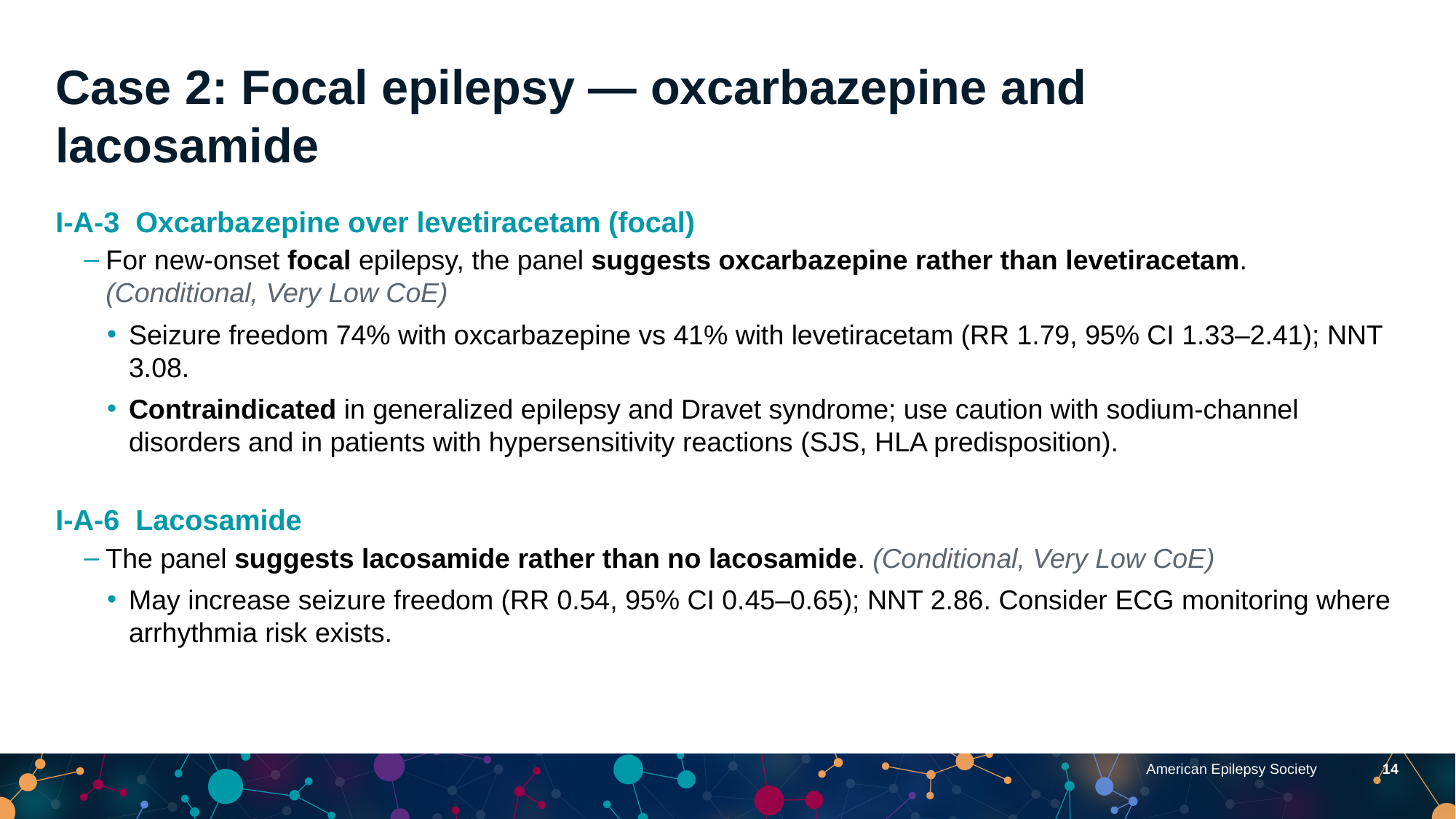

Case 2: Focal epilepsy — oxcarbazepine and lacosamide
I-A-3  Oxcarbazepine over levetiracetam (focal)
For new-onset focal epilepsy, the panel suggests oxcarbazepine rather than levetiracetam. (Conditional, Very Low CoE)
Seizure freedom 74% with oxcarbazepine vs 41% with levetiracetam (RR 1.79, 95% CI 1.33–2.41); NNT 3.08.
Contraindicated in generalized epilepsy and Dravet syndrome; use caution with sodium-channel disorders and in patients with hypersensitivity reactions (SJS, HLA predisposition).

I-A-6  Lacosamide
The panel suggests lacosamide rather than no lacosamide. (Conditional, Very Low CoE)
May increase seizure freedom (RR 0.54, 95% CI 0.45–0.65); NNT 2.86. Consider ECG monitoring where arrhythmia risk exists.
American Epilepsy Society